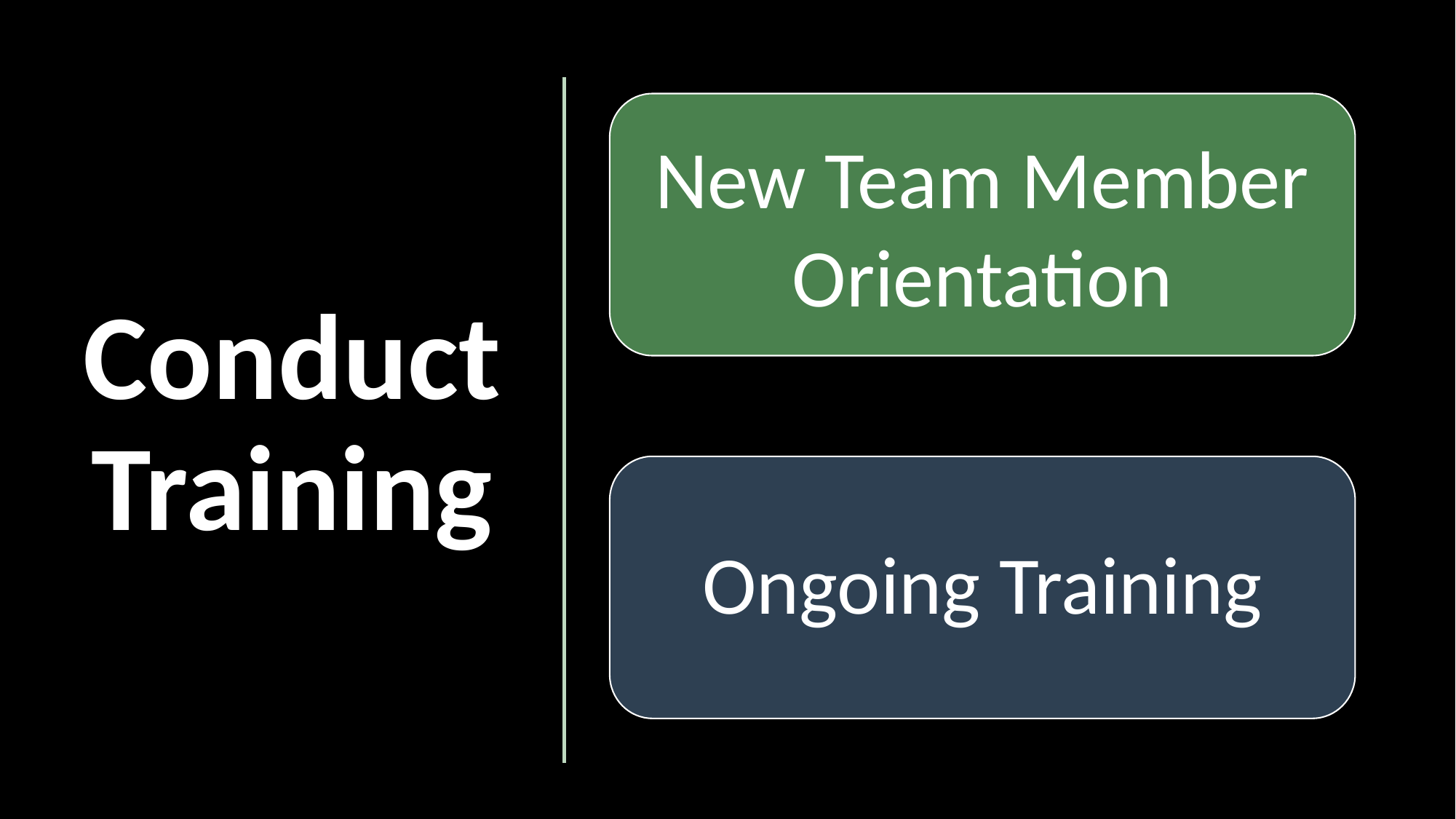

# Conduct Training
New Team Member Orientation
Ongoing Training